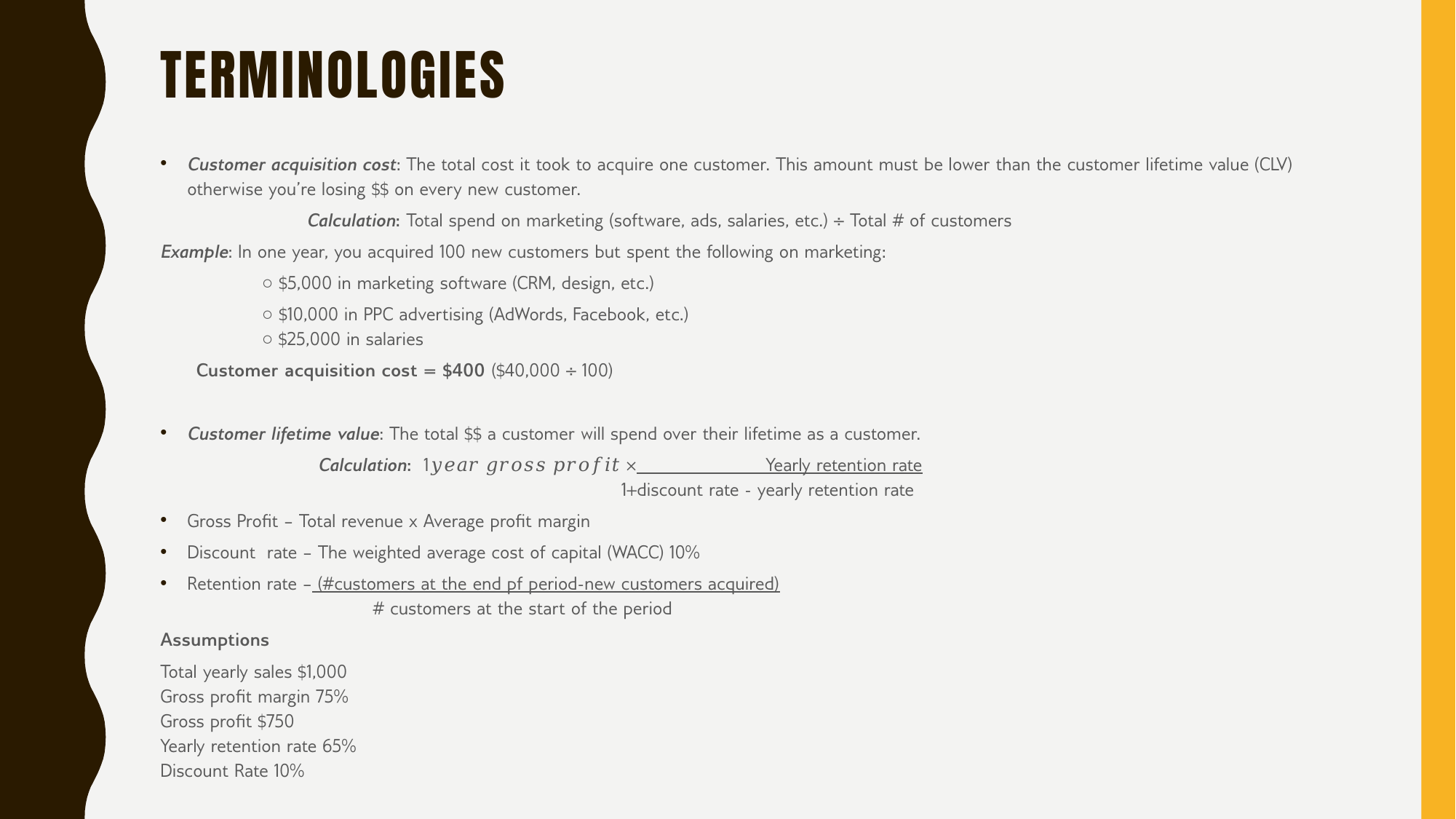

# Terminologies
Customer acquisition cost: The total cost it took to acquire one customer. This amount must be lower than the customer lifetime value (CLV) otherwise you’re losing $$ on every new customer.
                          Calculation: Total spend on marketing (software, ads, salaries, etc.) ÷ Total # of customers
Example: In one year, you acquired 100 new customers but spent the following on marketing:
                  ○ $5,000 in marketing software (CRM, design, etc.)
                  ○ $10,000 in PPC advertising (AdWords, Facebook, etc.)
                  ○ $25,000 in salaries
      Customer acquisition cost = $400 ($40,000 ÷ 100)

Customer lifetime value: The total $$ a customer will spend over their lifetime as a customer.
                            Calculation:  1𝑦𝑒𝑎𝑟 𝑔𝑟𝑜𝑠𝑠 𝑝𝑟𝑜𝑓𝑖𝑡 ×                       Yearly retention rate
                                                                                  1+discount rate - yearly retention rate
Gross Profit – Total revenue x Average profit margin
Discount  rate – The weighted average cost of capital (WACC) 10%
Retention rate – (#customers at the end pf period-new customers acquired)
                                 # customers at the start of the period
Assumptions
Total yearly sales $1,000
Gross profit margin 75%
Gross profit $750
Yearly retention rate 65%
Discount Rate 10%